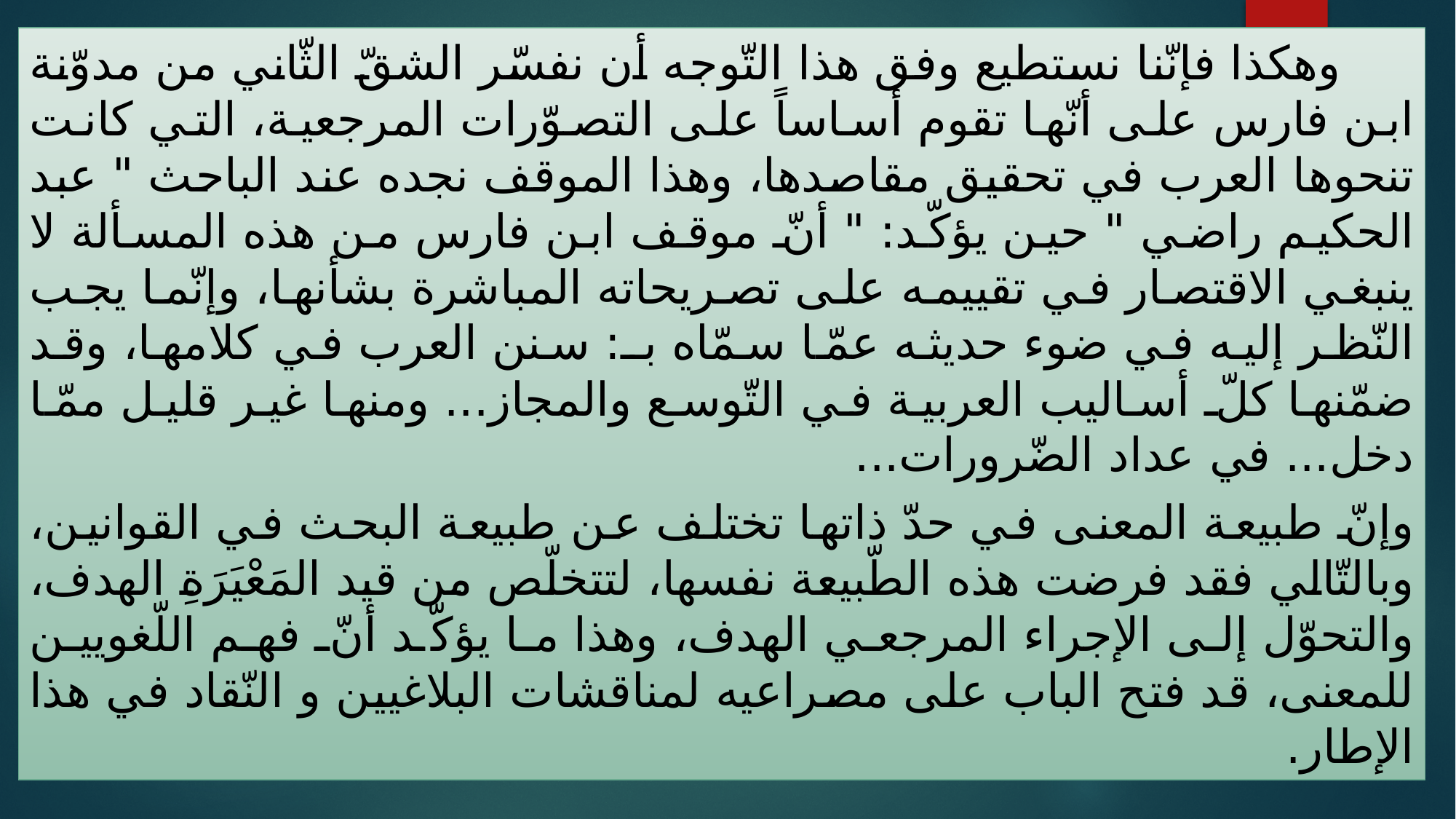

وهكذا فإنّنا نستطيع وفق هذا التّوجه أن نفسّر الشقّ الثّاني من مدوّنة ابن فارس على أنّها تقوم أساساً على التصوّرات المرجعية، التي كانت تنحوها العرب في تحقيق مقاصدها، وهذا الموقف نجده عند الباحث " عبد الحكيم راضي " حين يؤكّد: " أنّ موقف ابن فارس من هذه المسألة لا ينبغي الاقتصار في تقييمه على تصريحاته المباشرة بشأنها، وإنّما يجب النّظر إليه في ضوء حديثه عمّا سمّاه بـ: سنن العرب في كلامها، وقد ضمّنها كلّ أساليب العربية في التّوسع والمجاز... ومنها غير قليل ممّا دخل... في عداد الضّرورات...
وإنّ طبيعة المعنى في حدّ ذاتها تختلف عن طبيعة البحث في القوانين، وبالتّالي فقد فرضت هذه الطّبيعة نفسها، لتتخلّص من قيد المَعْيَرَةِ الهدف، والتحوّل إلى الإجراء المرجعي الهدف، وهذا ما يؤكّد أنّ فهم اللّغويين للمعنى، قد فتح الباب على مصراعيه لمناقشات البلاغيين و النّقاد في هذا الإطار.